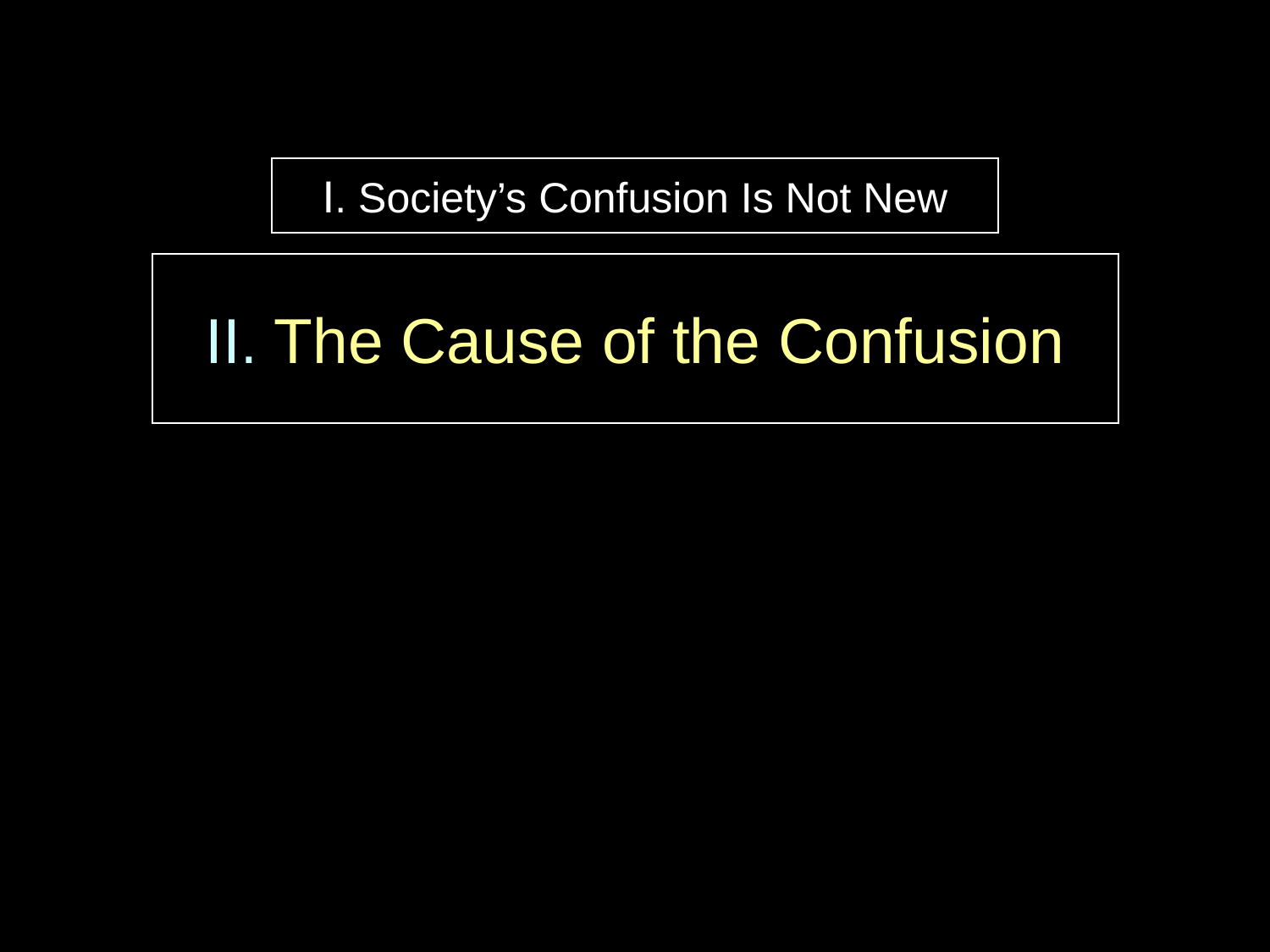

I. Society’s Confusion Is Not New
II. The Cause of the Confusion